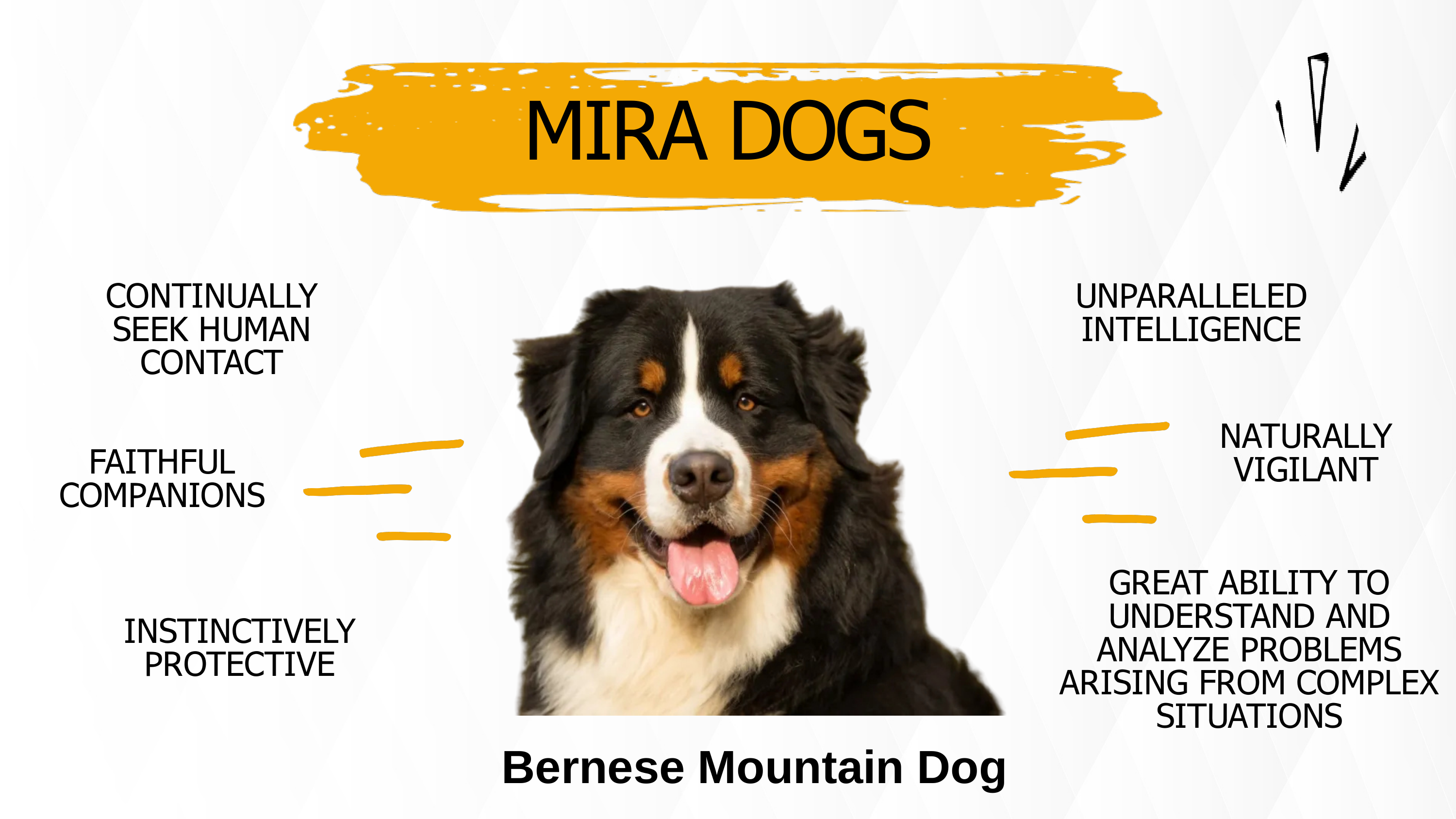

MIRA DOGS

CONTINUALLY SEEK HUMAN CONTACT
UNPARALLELED INTELLIGENCE
NATURALLY VIGILANT

FAITHFUL COMPANIONS
GREAT ABILITY TO UNDERSTAND AND ANALYZE PROBLEMS ARISING FROM COMPLEX SITUATIONS
INSTINCTIVELY PROTECTIVE
Bernese Mountain Dog